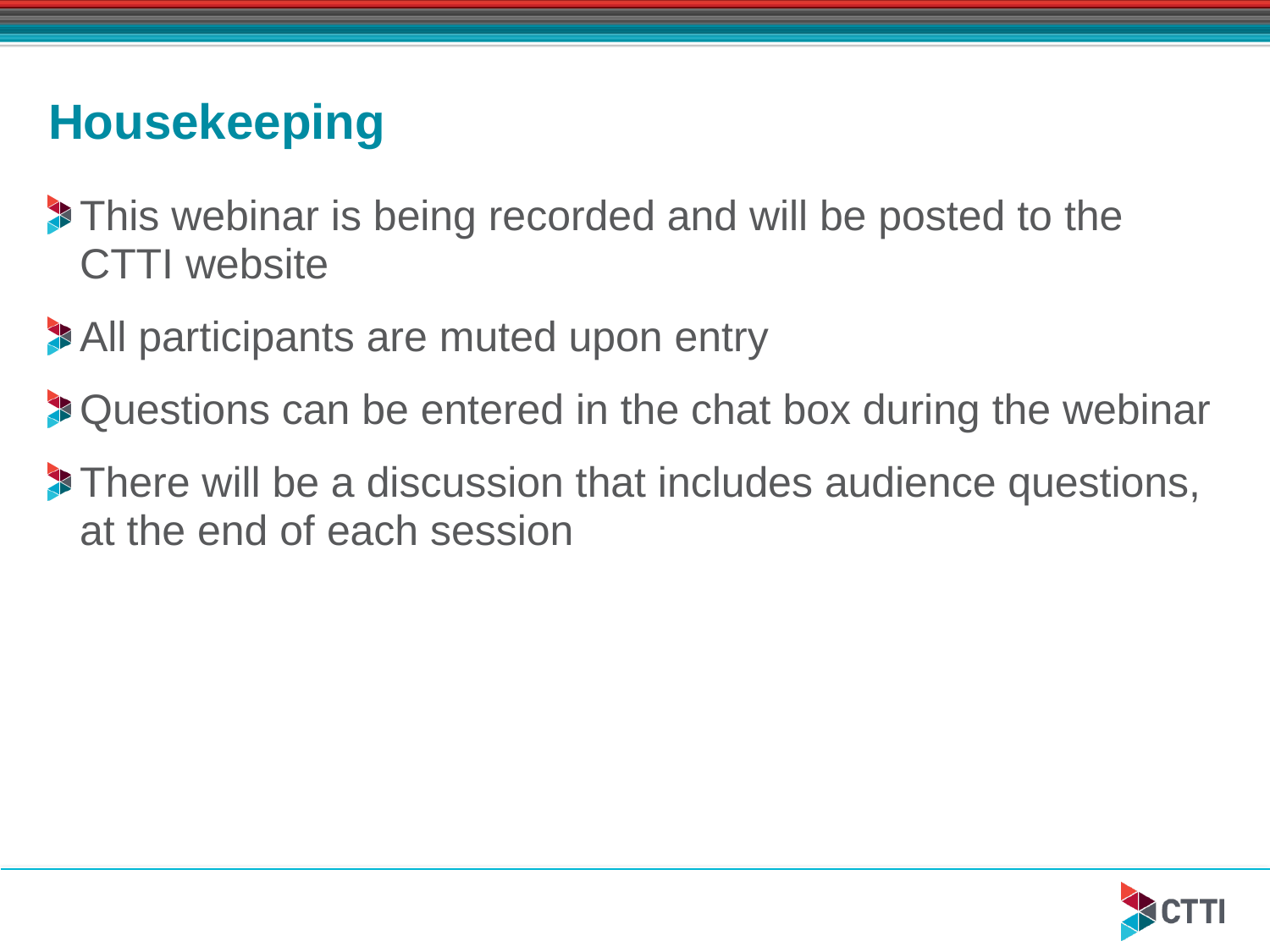

# Housekeeping
This webinar is being recorded and will be posted to the CTTI website
All participants are muted upon entry
Questions can be entered in the chat box during the webinar
There will be a discussion that includes audience questions,  at the end of each session